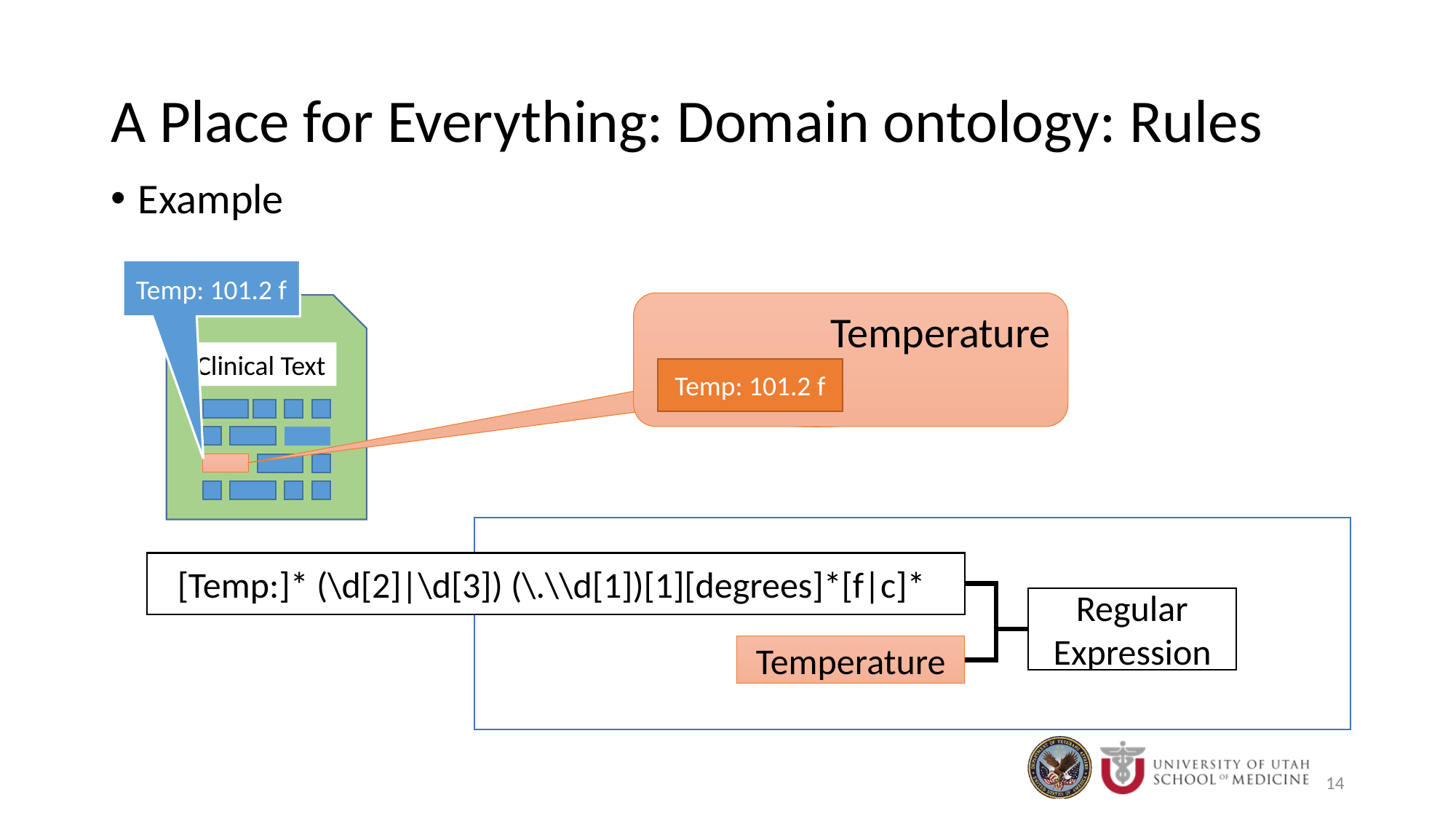

# A Place for Everything: Domain ontology: Rules
Example
Temp: 101.2 f
Temperature
Temp: 101.2 f
See Slide:

Clinical Text

[Temp:]* (\d[2]|\d[3]) (\.\\d[1])[1][degrees]*[f|c]*
Regular Expression
Temperature